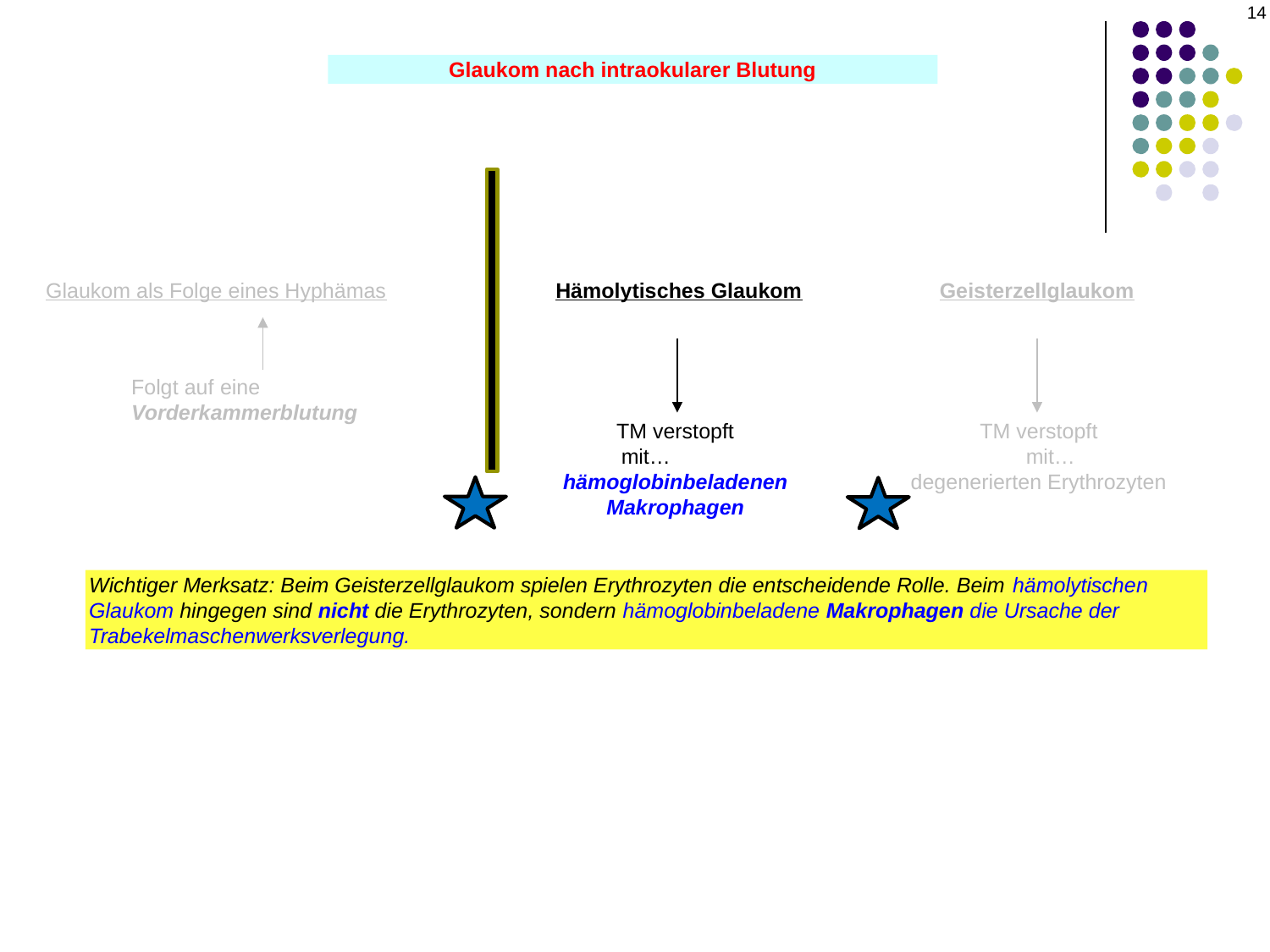

14
Glaukom nach intraokularer Blutung

Glaukom als Folge eines Hyphämas
Hämolytisches Glaukom
Geisterzellglaukom
Folgt auf eine Vorderkammerblutung
TM verstopft
    mit…
hämoglobinbeladenen Makrophagen
TM verstopft
    mit…
degenerierten Erythrozyten

Wichtiger Merksatz: Beim Geisterzellglaukom spielen Erythrozyten die entscheidende Rolle. Beim hämolytischen Glaukom hingegen sind nicht die Erythrozyten, sondern hämoglobinbeladene Makrophagen die Ursache der Trabekelmaschenwerksverlegung.